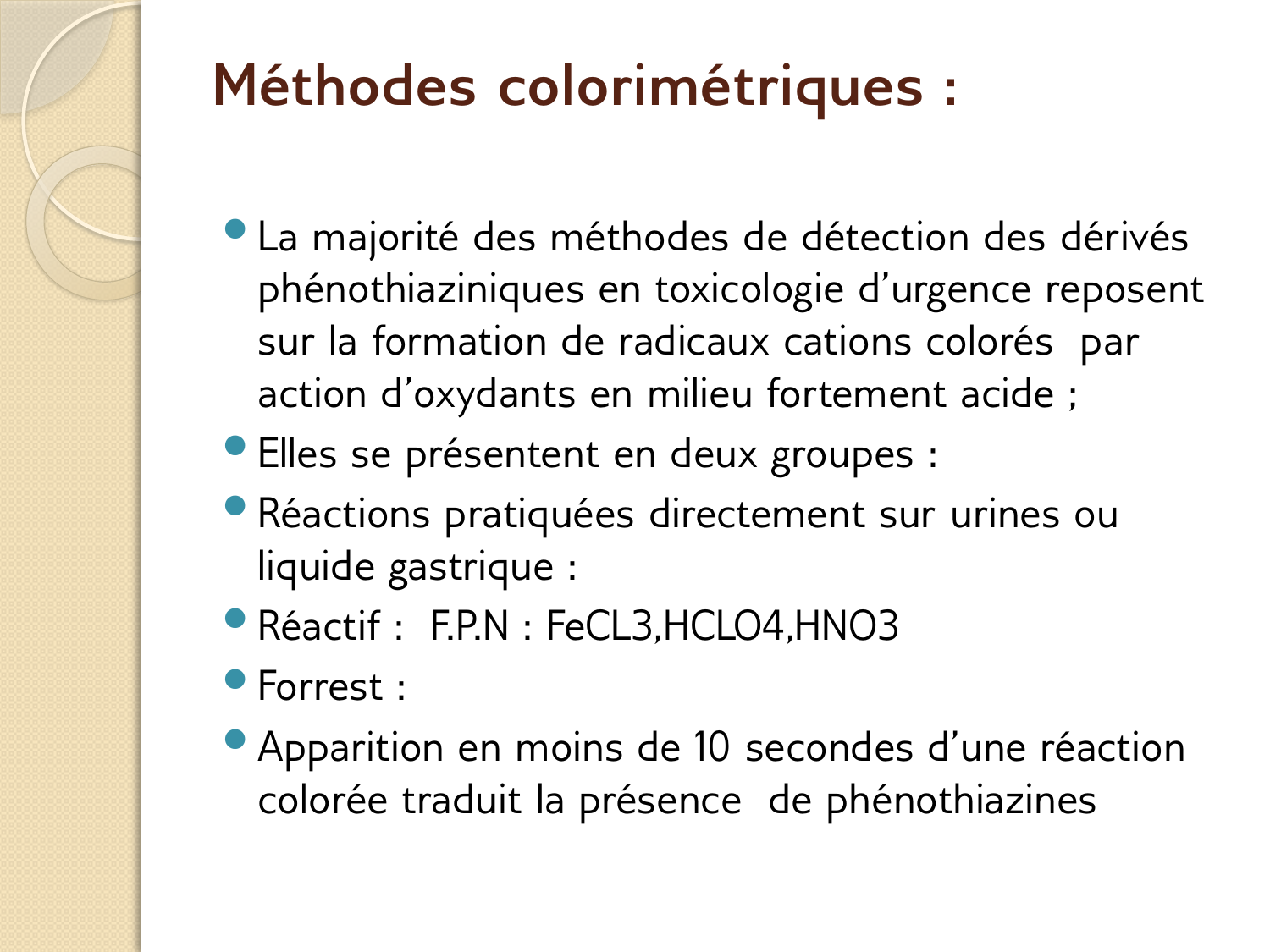

# Méthodes colorimétriques :
La majorité des méthodes de détection des dérivés phénothiaziniques en toxicologie d’urgence reposent sur la formation de radicaux cations colorés  par action d’oxydants en milieu fortement acide ;
Elles se présentent en deux groupes :
Réactions pratiquées directement sur urines ou liquide gastrique :
Réactif :  F.P.N : FeCL3,HCLO4,HNO3
Forrest :
Apparition en moins de 10 secondes d’une réaction colorée traduit la présence  de phénothiazines